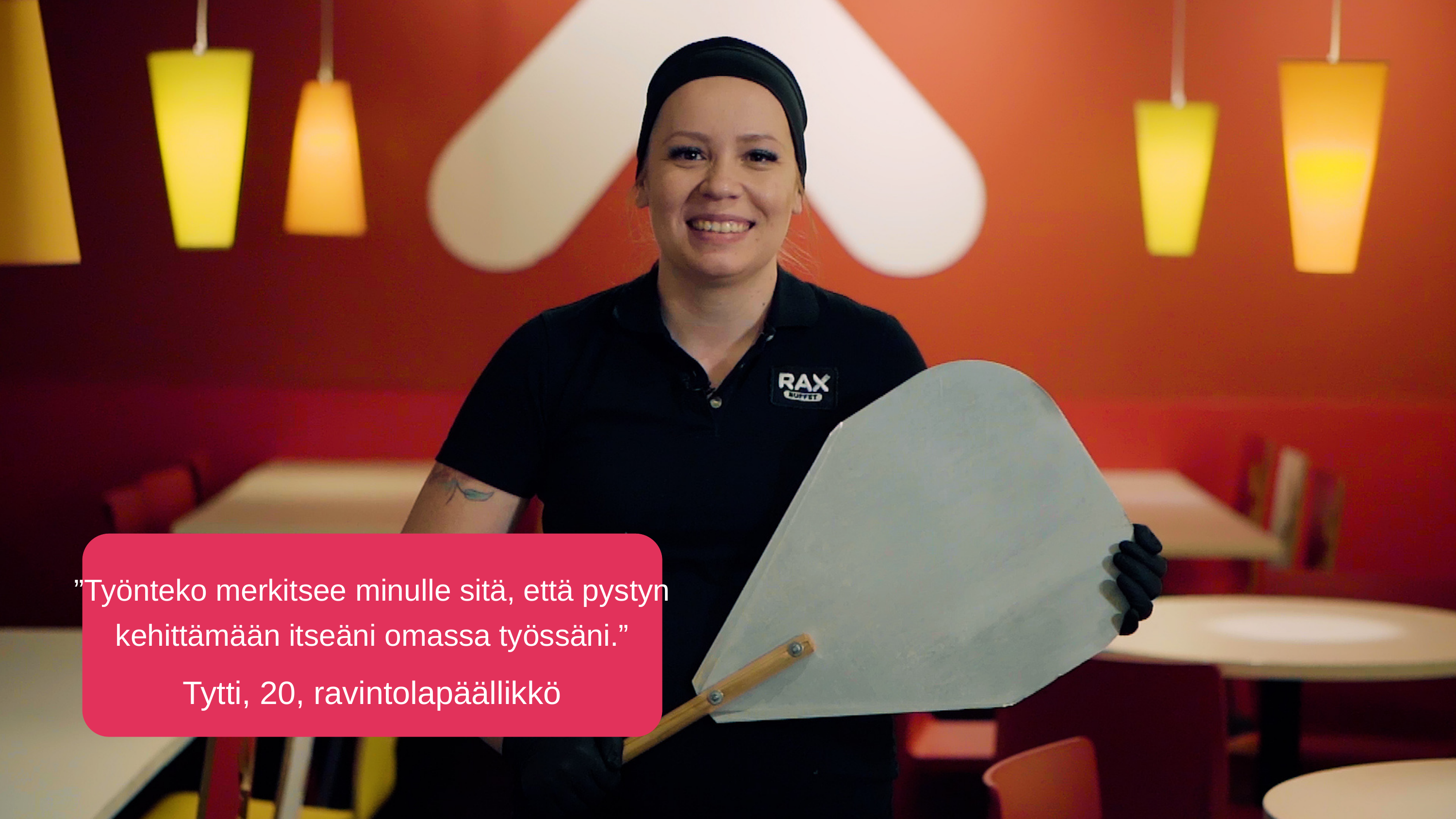

”Työnteko merkitsee minulle sitä, että pystyn kehittämään itseäni omassa työssäni.”
Tytti, 20, ravintolapäällikkö